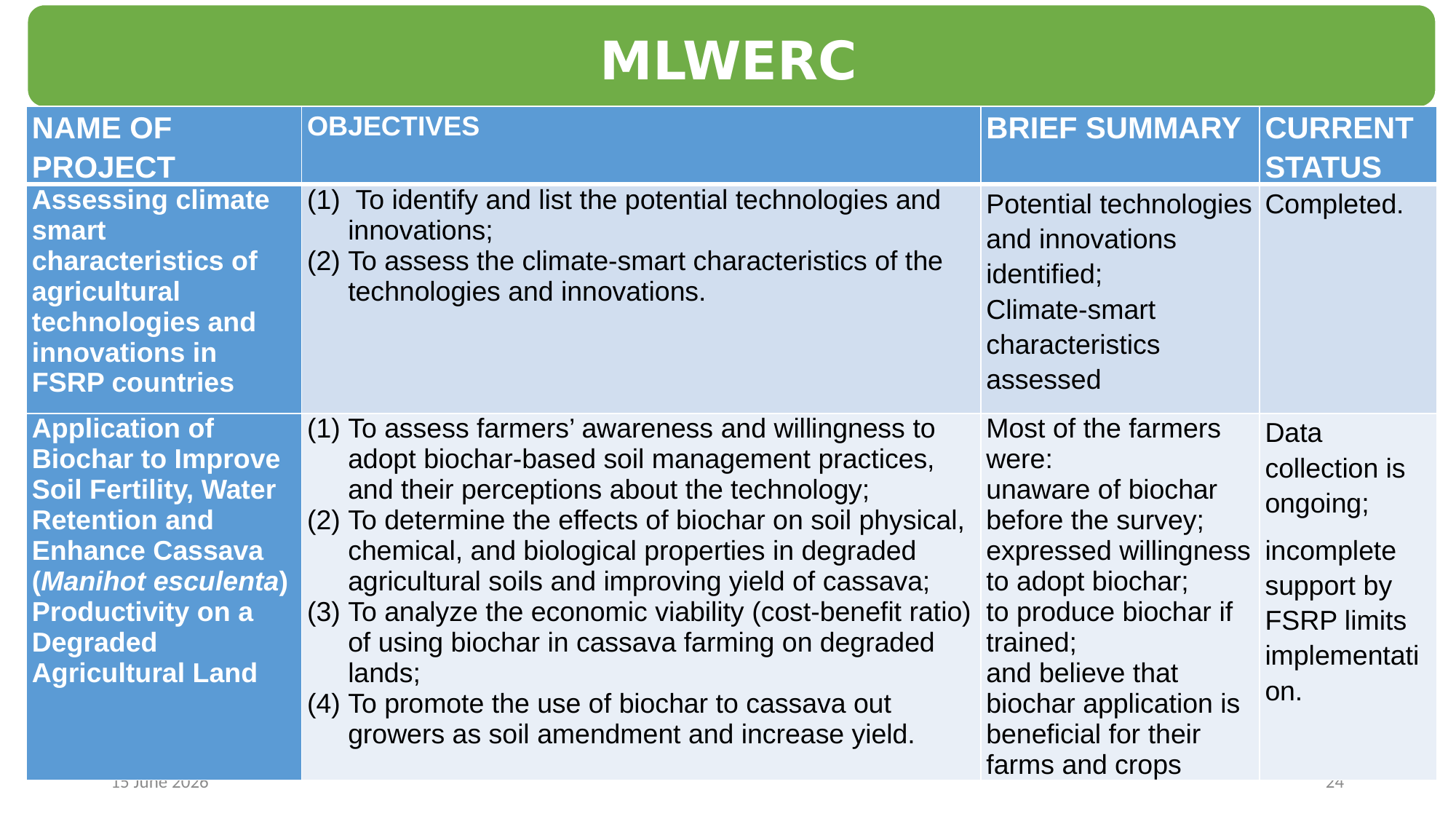

MLWERC
| NAME OF PROJECT | OBJECTIVES | BRIEF SUMMARY | CURRENT STATUS |
| --- | --- | --- | --- |
| Assessing climate smart characteristics of agricultural technologies and innovations in FSRP countries | To identify and list the potential technologies and innovations; To assess the climate-smart characteristics of the technologies and innovations. | Potential technologies and innovations identified; Climate-smart characteristics assessed | Completed. |
| Application of Biochar to Improve Soil Fertility, Water Retention and Enhance Cassava (Manihot esculenta) Productivity on a Degraded Agricultural Land | To assess farmers’ awareness and willingness to adopt biochar-based soil management practices, and their perceptions about the technology; To determine the effects of biochar on soil physical, chemical, and biological properties in degraded agricultural soils and improving yield of cassava; To analyze the economic viability (cost-benefit ratio) of using biochar in cassava farming on degraded lands; To promote the use of biochar to cassava out growers as soil amendment and increase yield. | Most of the farmers were: unaware of biochar before the survey; expressed willingness to adopt biochar; to produce biochar if trained; and believe that biochar application is beneficial for their farms and crops | Data collection is ongoing; incomplete support by FSRP limits implementation. |
15 June 2026
24